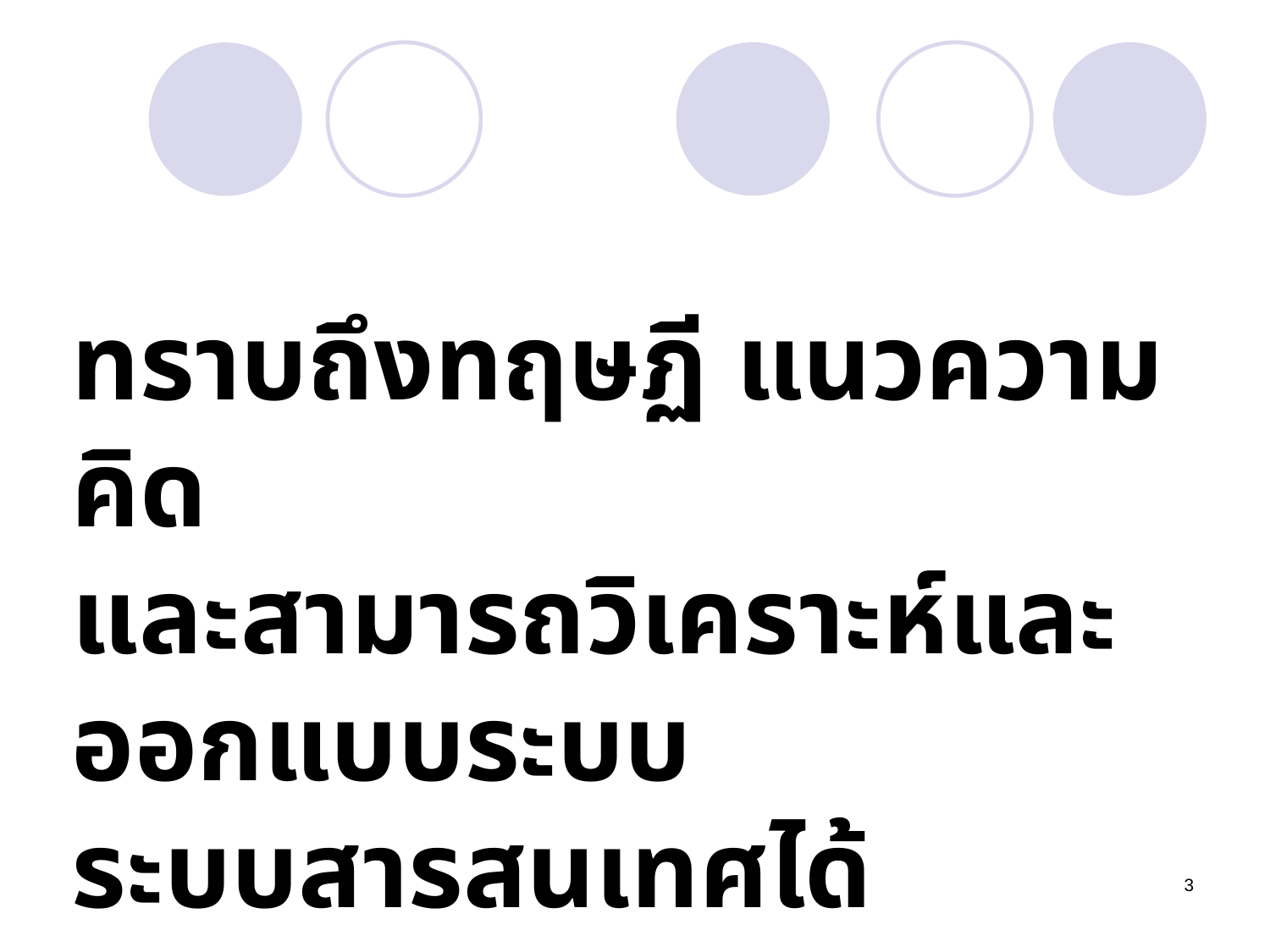

ทราบถึงทฤษฏี แนวความคิด
และสามารถวิเคราะห์และออกแบบระบบ
ระบบสารสนเทศได้
3